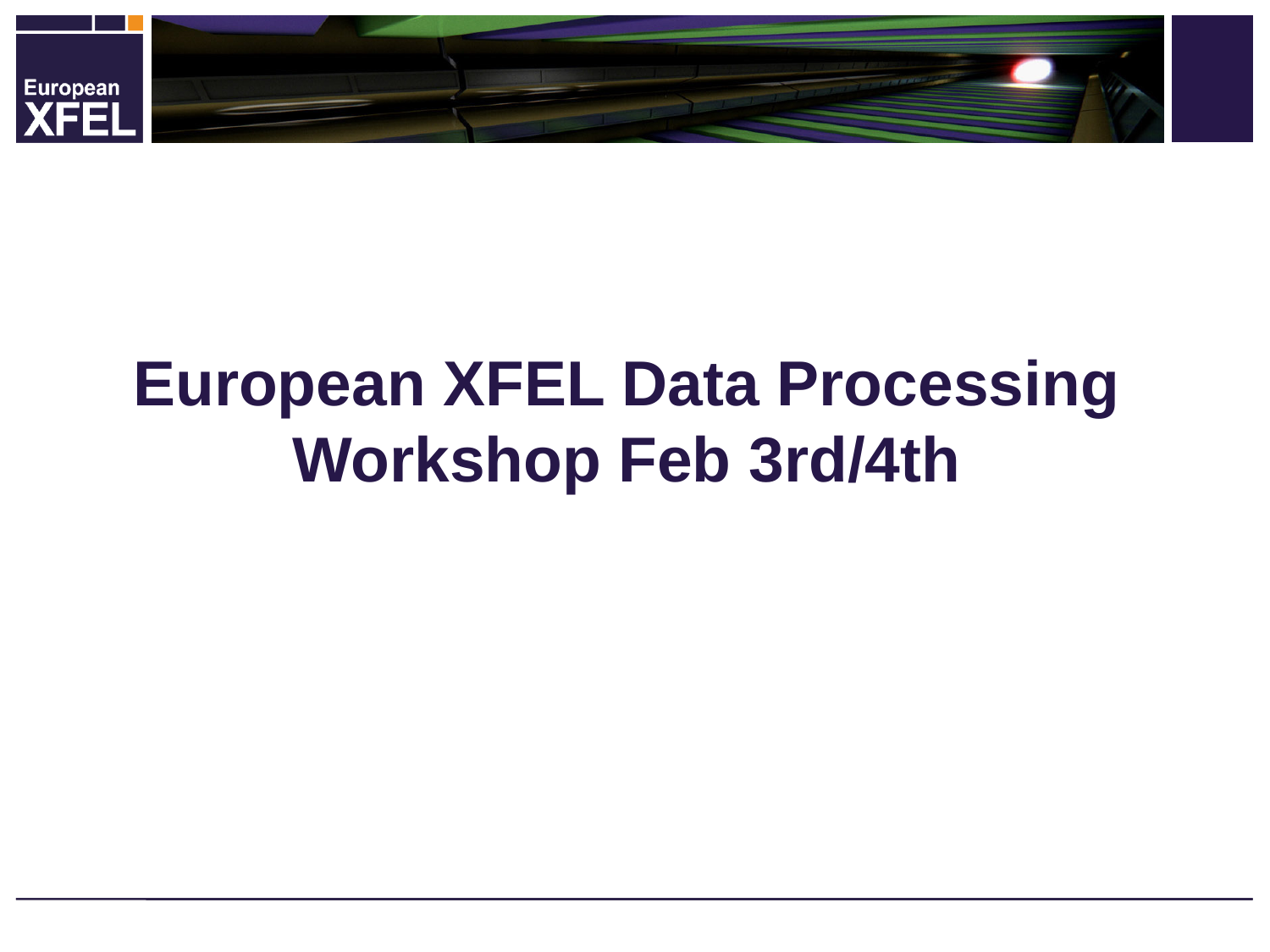

# European XFEL Data Processing Workshop Feb 3rd/4th